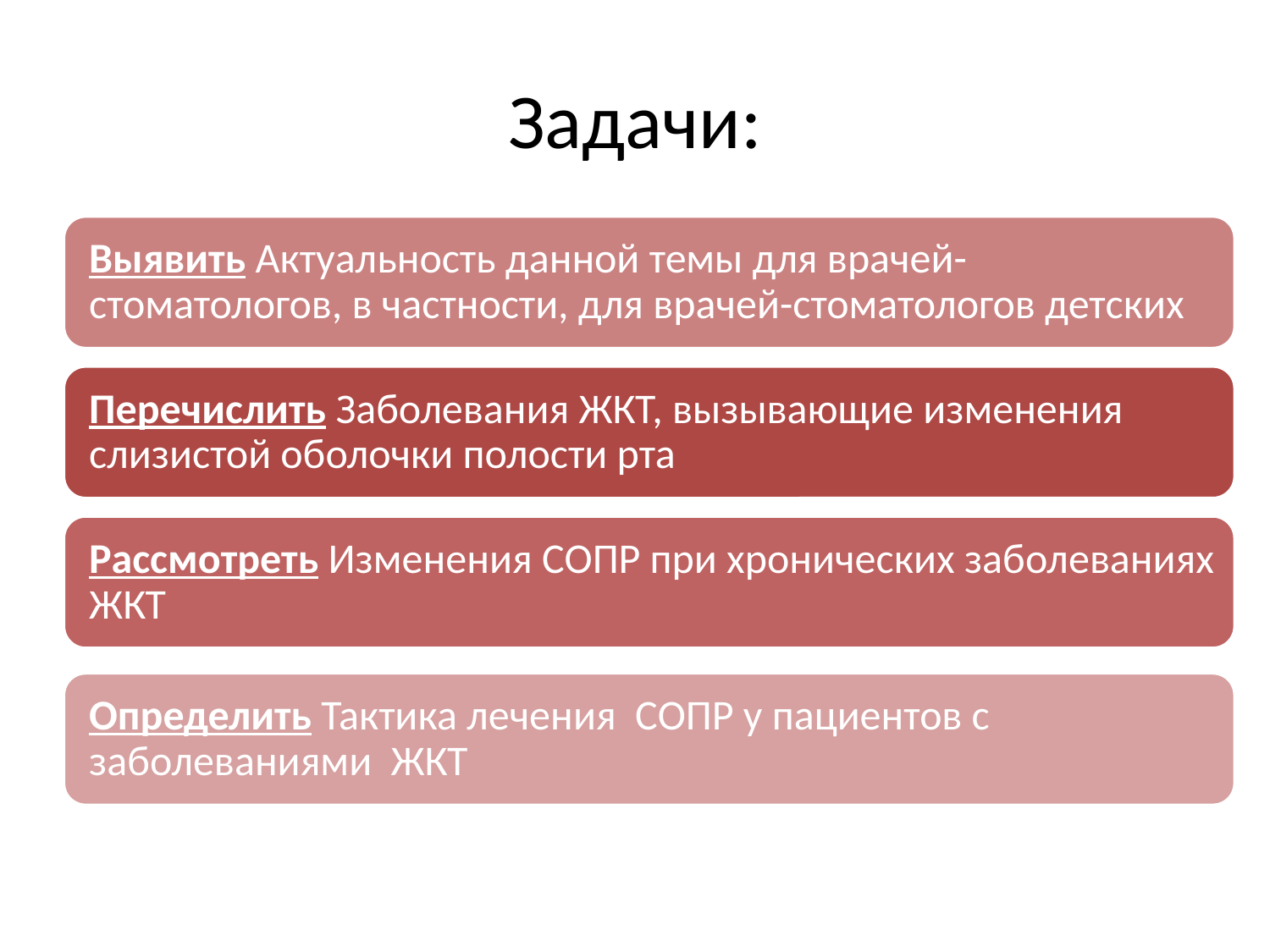

# Задачи:
Перечислить Заболевания ЖКТ, вызывающие изменения слизистой оболочки полости рта
Рассмотреть Изменения СОПР при хронических заболеваниях ЖКТ
Выявить Актуальность данной темы для врачей-стоматологов, в частности, для врачей-стоматологов детских
Определить Тактика лечения  СОПР у пациентов с заболеваниями  ЖКТ